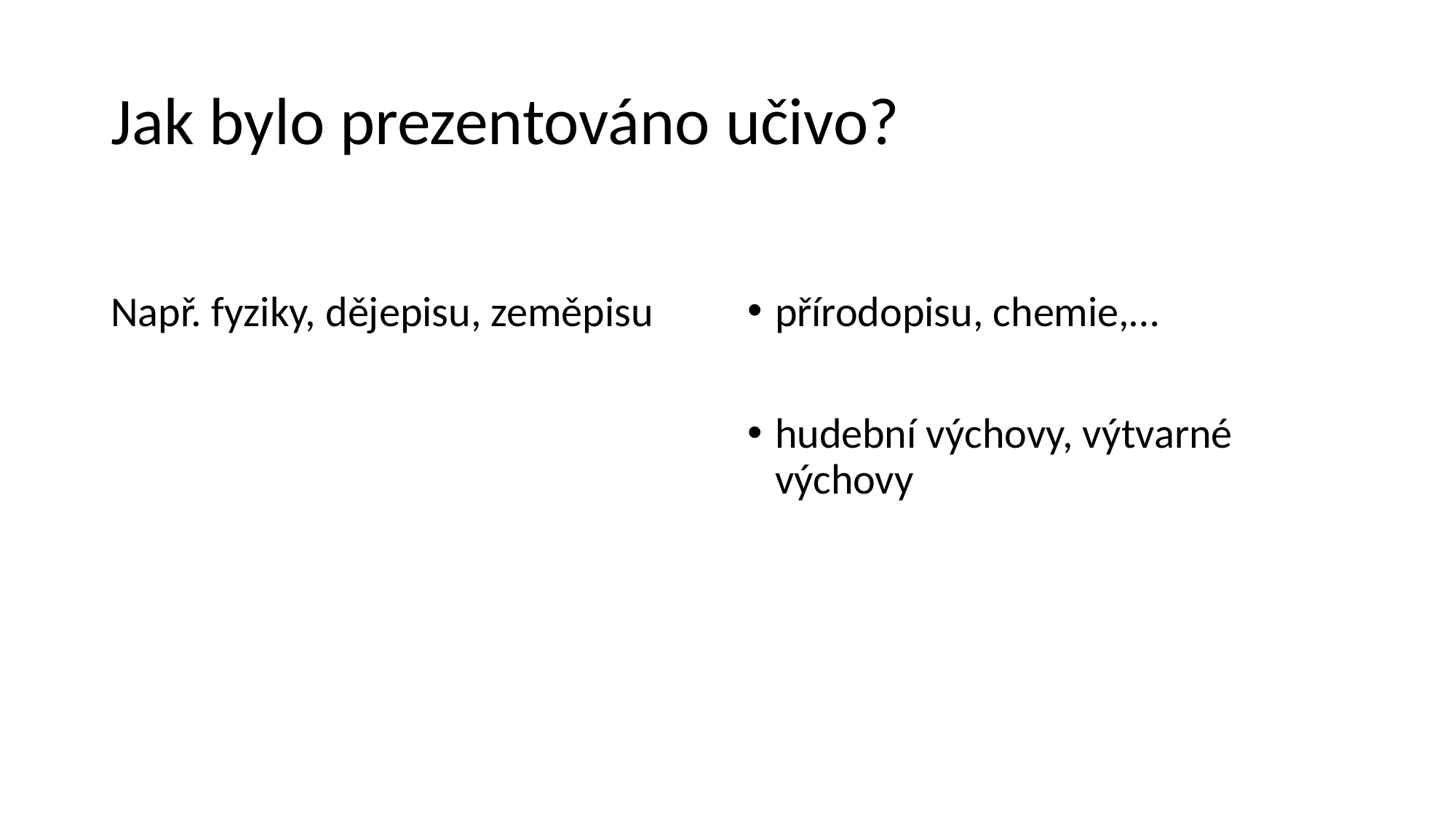

# Jak bylo prezentováno učivo?

Např. fyziky, dějepisu, zeměpisu

přírodopisu, chemie,…

hudební výchovy, výtvarné výchovy